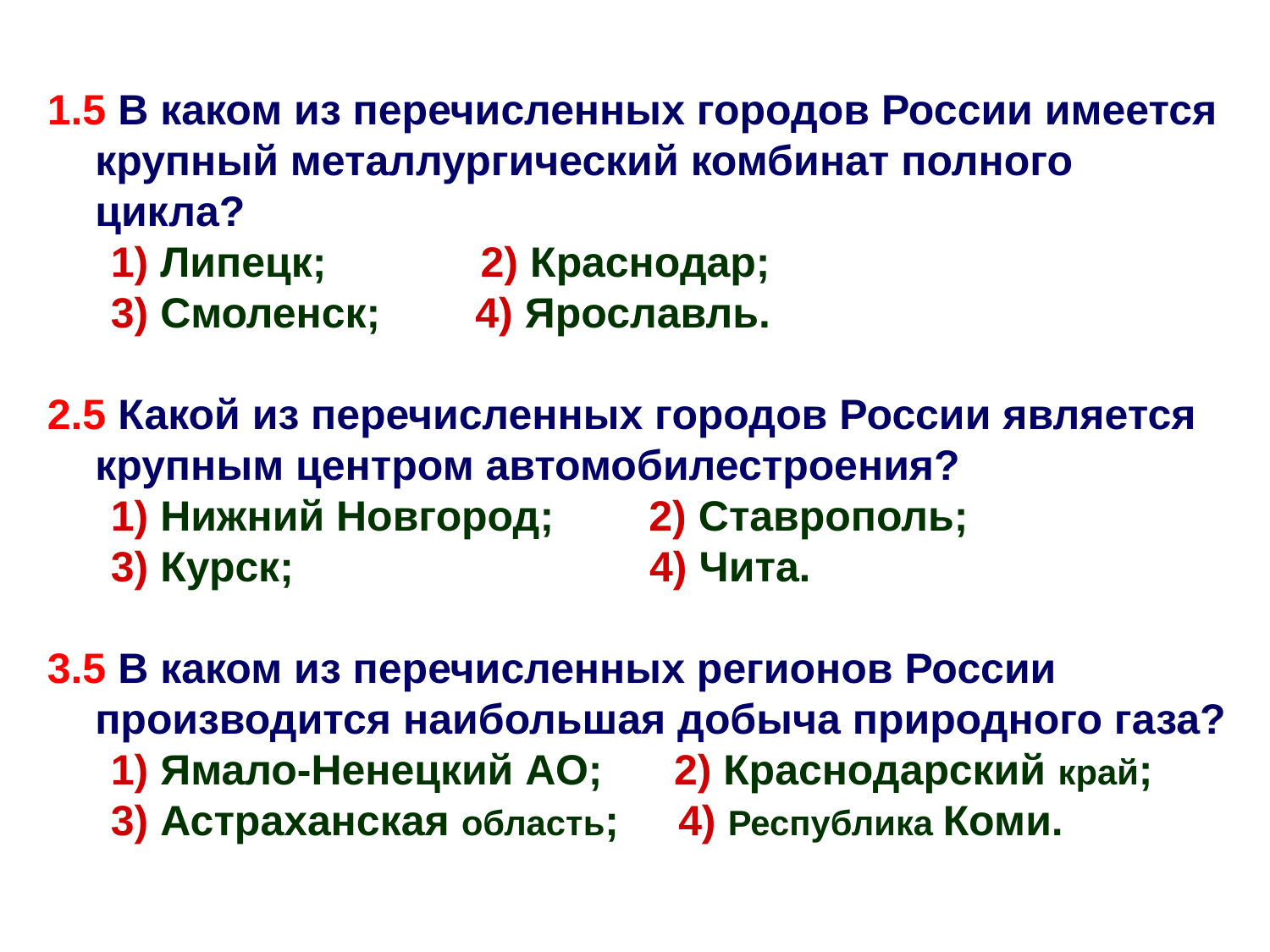

1.5 В каком из перечисленных городов России имеется крупный металлургический комбинат полного цикла?
1) Липецк;             2) Краснодар;
3) Смоленск;        4) Ярославль.

2.5 Какой из перечисленных городов России является крупным центром автомобилестроения?
1) Нижний Новгород;        2) Ставрополь;
3) Курск;                              4) Чита.

3.5 В каком из перечисленных регионов России производится наибольшая добыча природного газа?
1) Ямало-Ненецкий АО;      2) Краснодарский край;
3) Астраханская область;     4) Республика Коми.

1
1
1